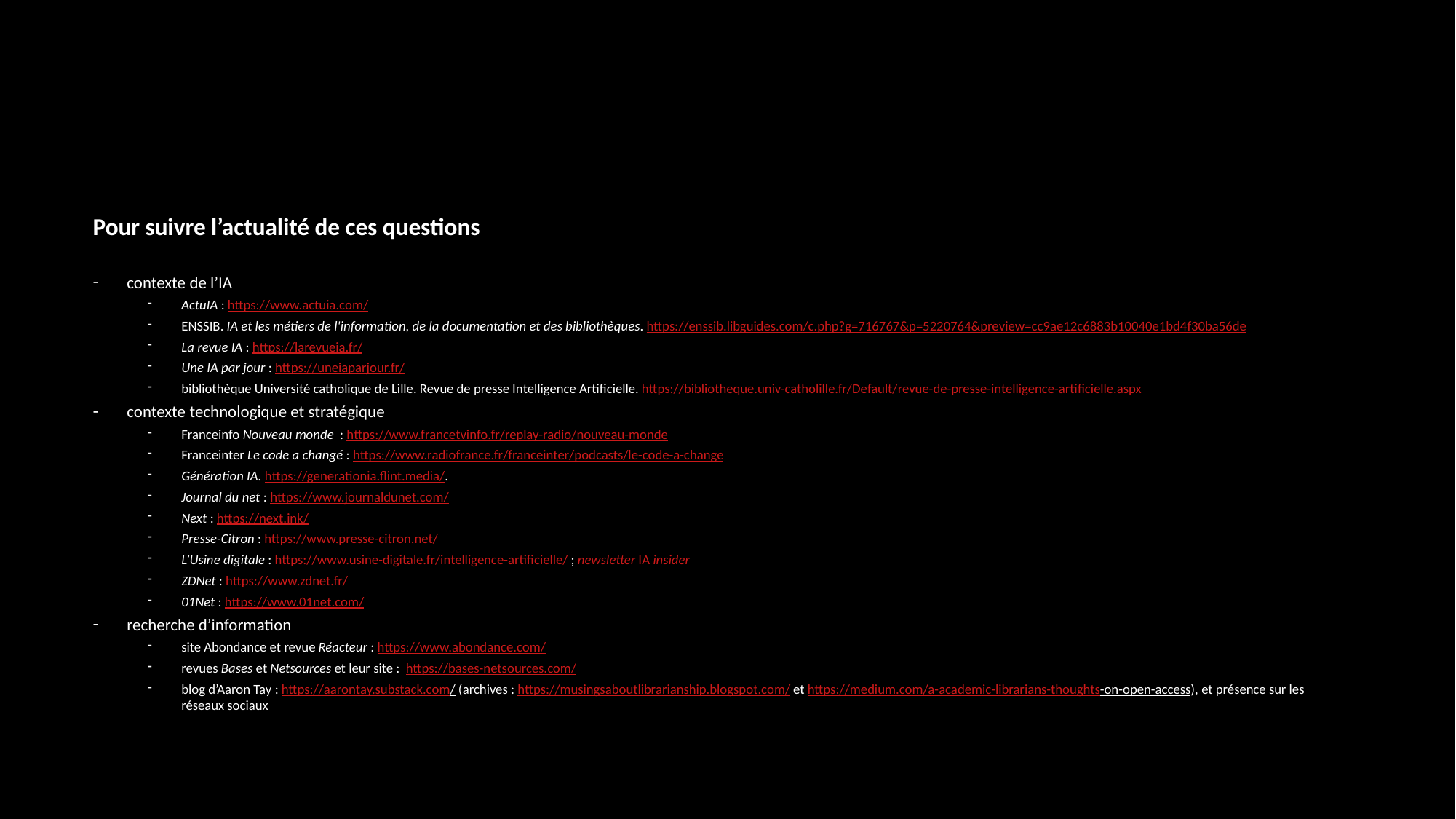

Pour suivre l’actualité de ces questions

contexte de l’IA
ActuIA : https://www.actuia.com/
ENSSIB. IA et les métiers de l'information, de la documentation et des bibliothèques. https://enssib.libguides.com/c.php?g=716767&p=5220764&preview=cc9ae12c6883b10040e1bd4f30ba56de
La revue IA : https://larevueia.fr/
Une IA par jour : https://uneiaparjour.fr/
bibliothèque Université catholique de Lille. Revue de presse Intelligence Artificielle. https://bibliotheque.univ-catholille.fr/Default/revue-de-presse-intelligence-artificielle.aspx
contexte technologique et stratégique
Franceinfo Nouveau monde  : https://www.francetvinfo.fr/replay-radio/nouveau-monde
Franceinter Le code a changé : https://www.radiofrance.fr/franceinter/podcasts/le-code-a-change
Génération IA. https://generationia.flint.media/.
Journal du net : https://www.journaldunet.com/
Next : https://next.ink/
Presse-Citron : https://www.presse-citron.net/
L’Usine digitale : https://www.usine-digitale.fr/intelligence-artificielle/ ; newsletter IA insider
ZDNet : https://www.zdnet.fr/
01Net : https://www.01net.com/
recherche d’information
site Abondance et revue Réacteur : https://www.abondance.com/
revues Bases et Netsources et leur site :  https://bases-netsources.com/
blog d’Aaron Tay : https://aarontay.substack.com/ (archives : https://musingsaboutlibrarianship.blogspot.com/ et https://medium.com/a-academic-librarians-thoughts-on-open-access), et présence sur les réseaux sociaux